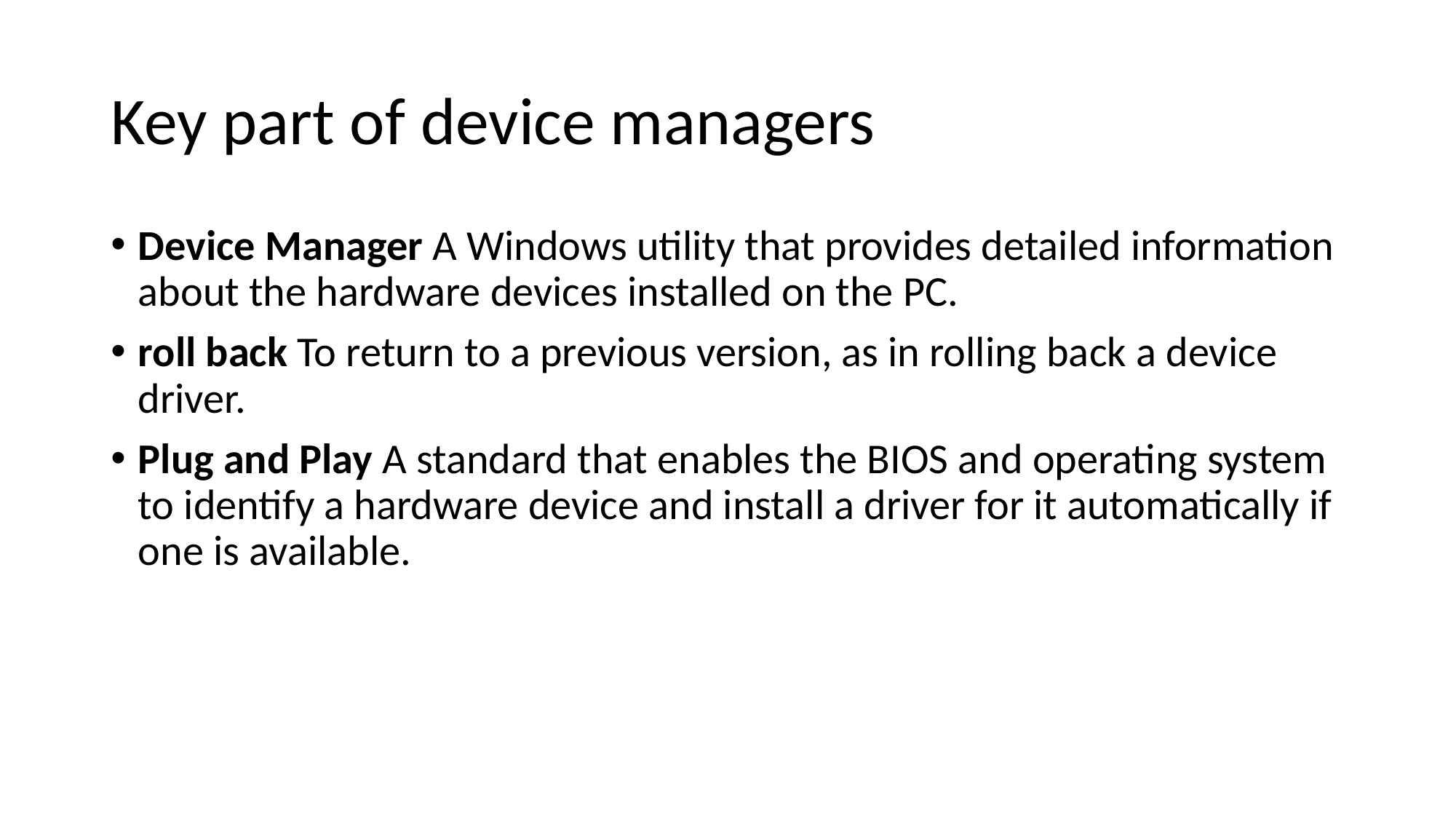

# Key part of device managers
Device Manager A Windows utility that provides detailed information about the hardware devices installed on the PC.
roll back To return to a previous version, as in rolling back a device driver.
Plug and Play A standard that enables the BIOS and operating system to identify a hardware device and install a driver for it automatically if one is available.